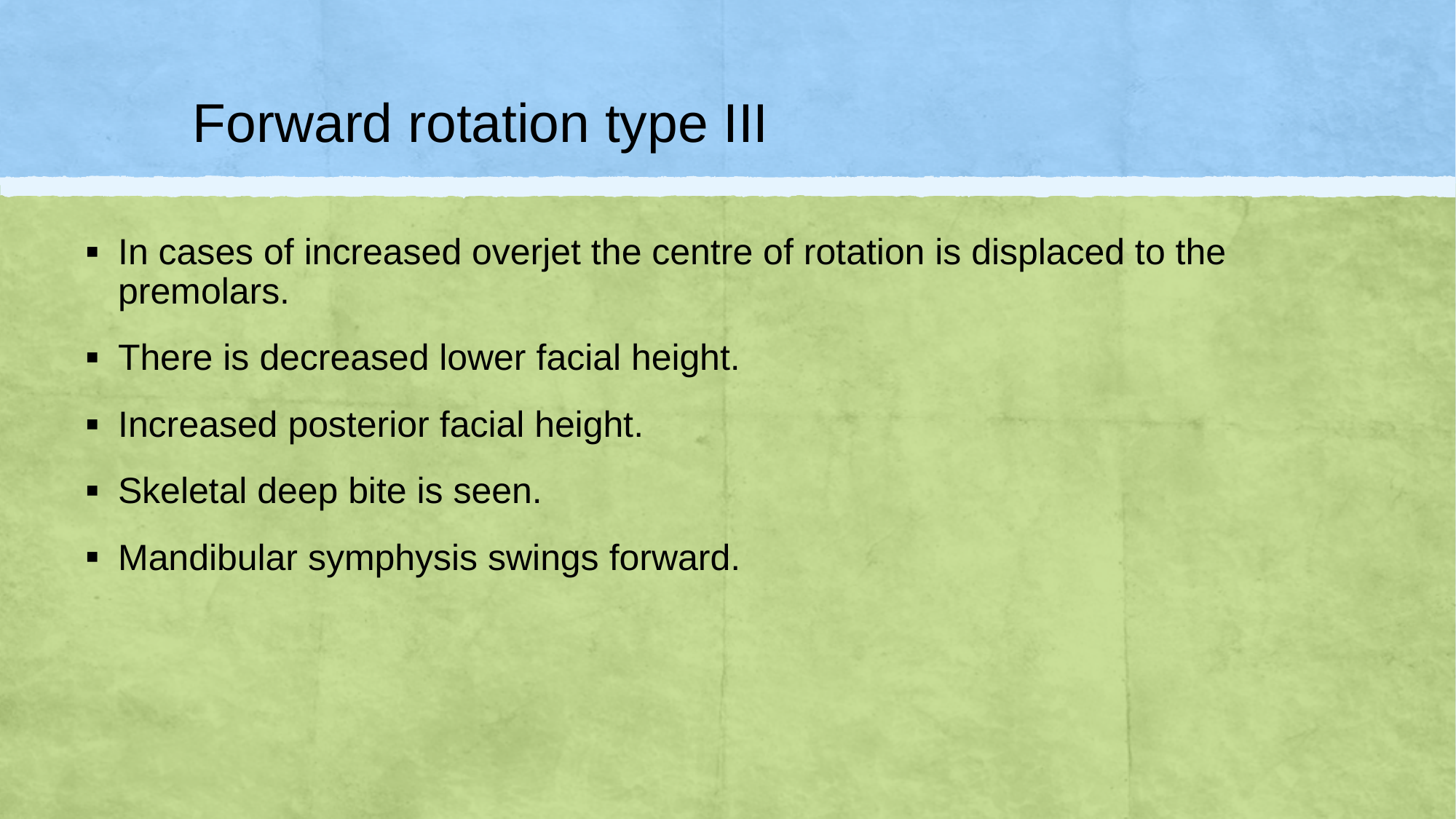

# Forward rotation type III
In cases of increased overjet the centre of rotation is displaced to the premolars.
There is decreased lower facial height.
Increased posterior facial height.
Skeletal deep bite is seen.
Mandibular symphysis swings forward.
19